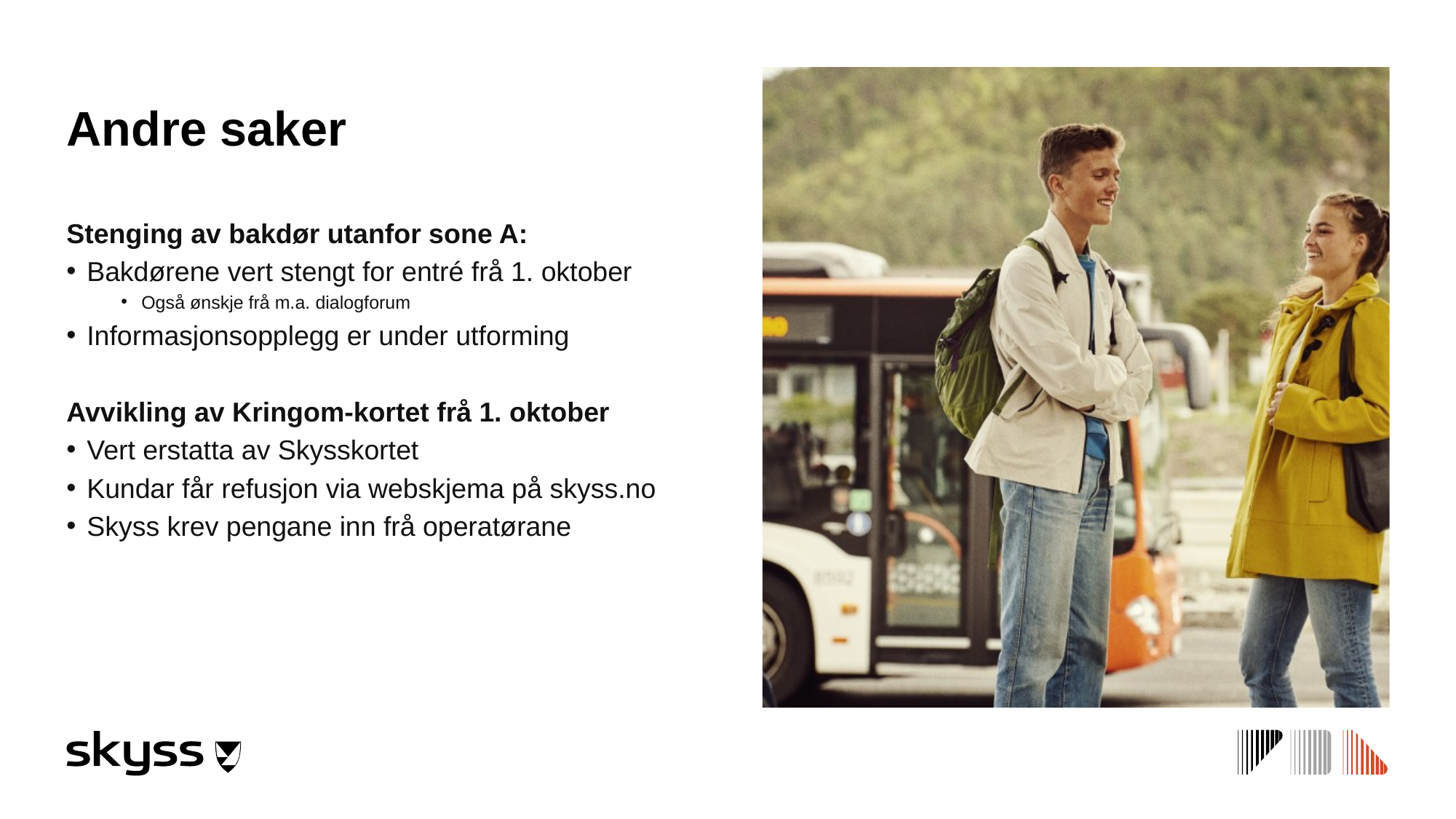

# Andre saker
Stenging av bakdør utanfor sone A:
Bakdørene vert stengt for entré frå 1. oktober
Også ønskje frå m.a. dialogforum
Informasjonsopplegg er under utforming

Avvikling av Kringom-kortet frå 1. oktober
Vert erstatta av Skysskortet
Kundar får refusjon via webskjema på skyss.no
Skyss krev pengane inn frå operatørane